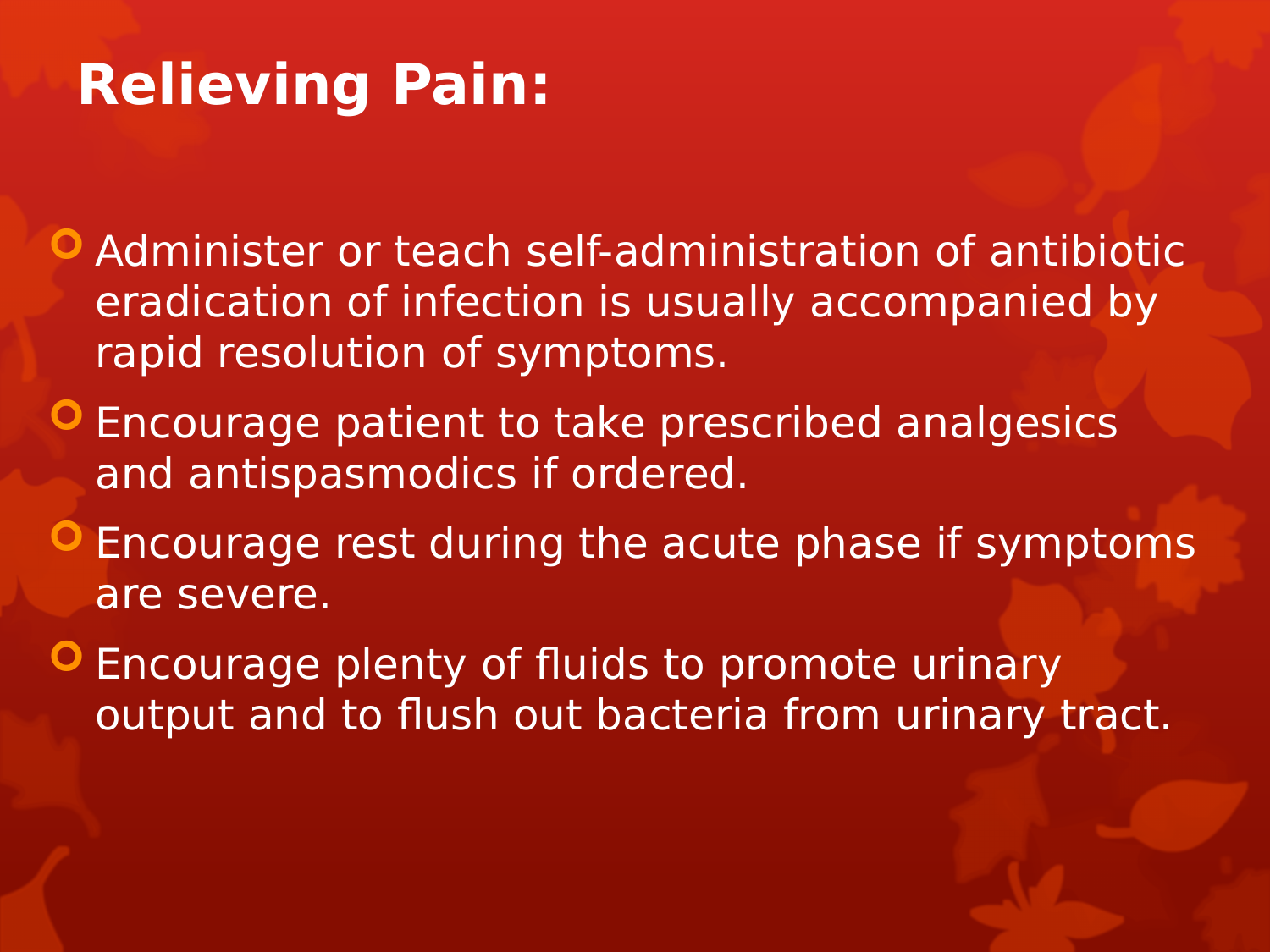

# Relieving Pain:
Administer or teach self-administration of antibiotic eradication of infection is usually accompanied by rapid resolution of symptoms.
Encourage patient to take prescribed analgesics and antispasmodics if ordered.
Encourage rest during the acute phase if symptoms are severe.
Encourage plenty of fluids to promote urinary output and to flush out bacteria from urinary tract.